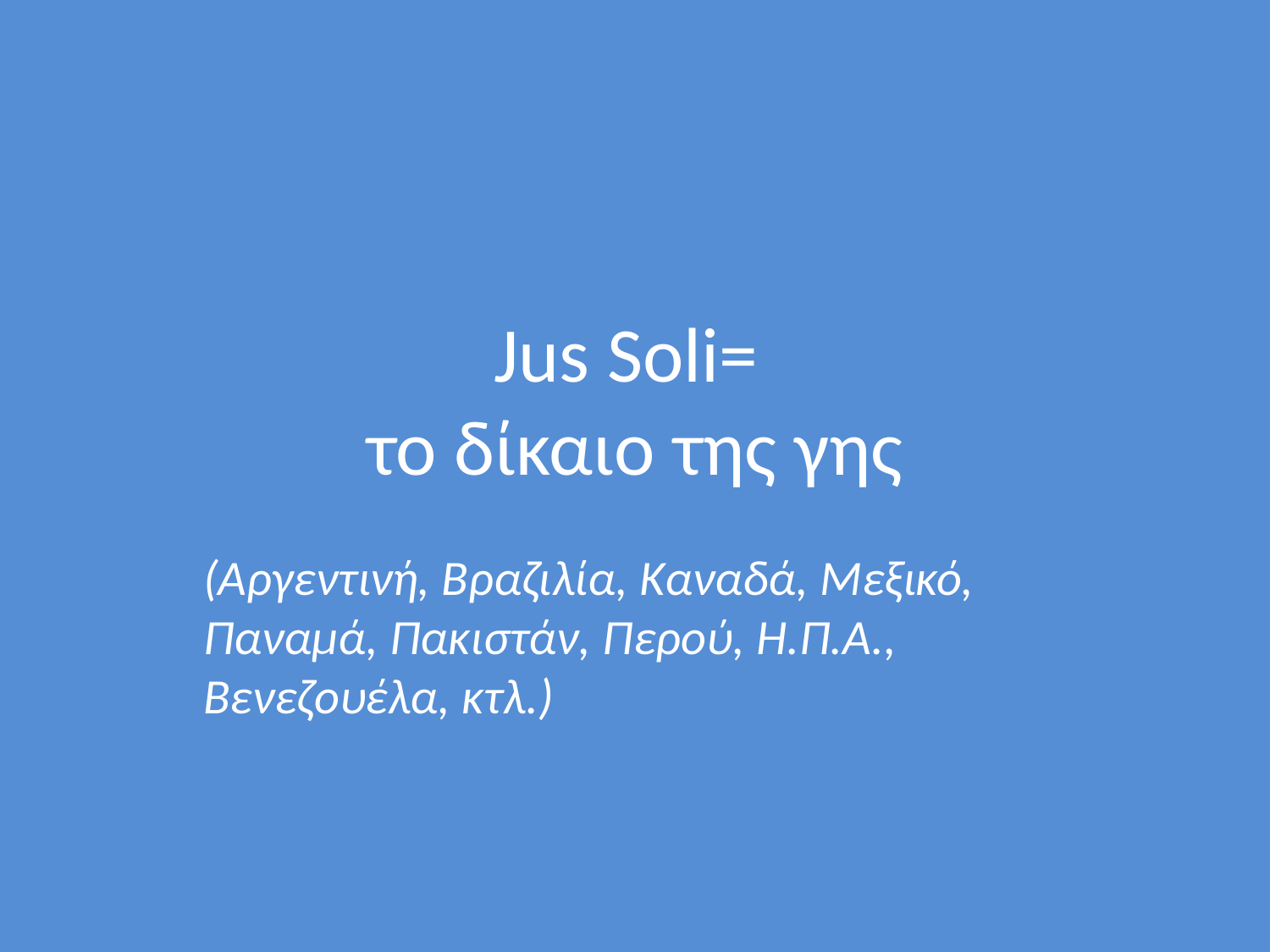

# Jus Soli= το δίκαιο της γης
(Αργεντινή, Βραζιλία, Καναδά, Μεξικό, Παναμά, Πακιστάν, Περού, Η.Π.Α., Βενεζουέλα, κτλ.)